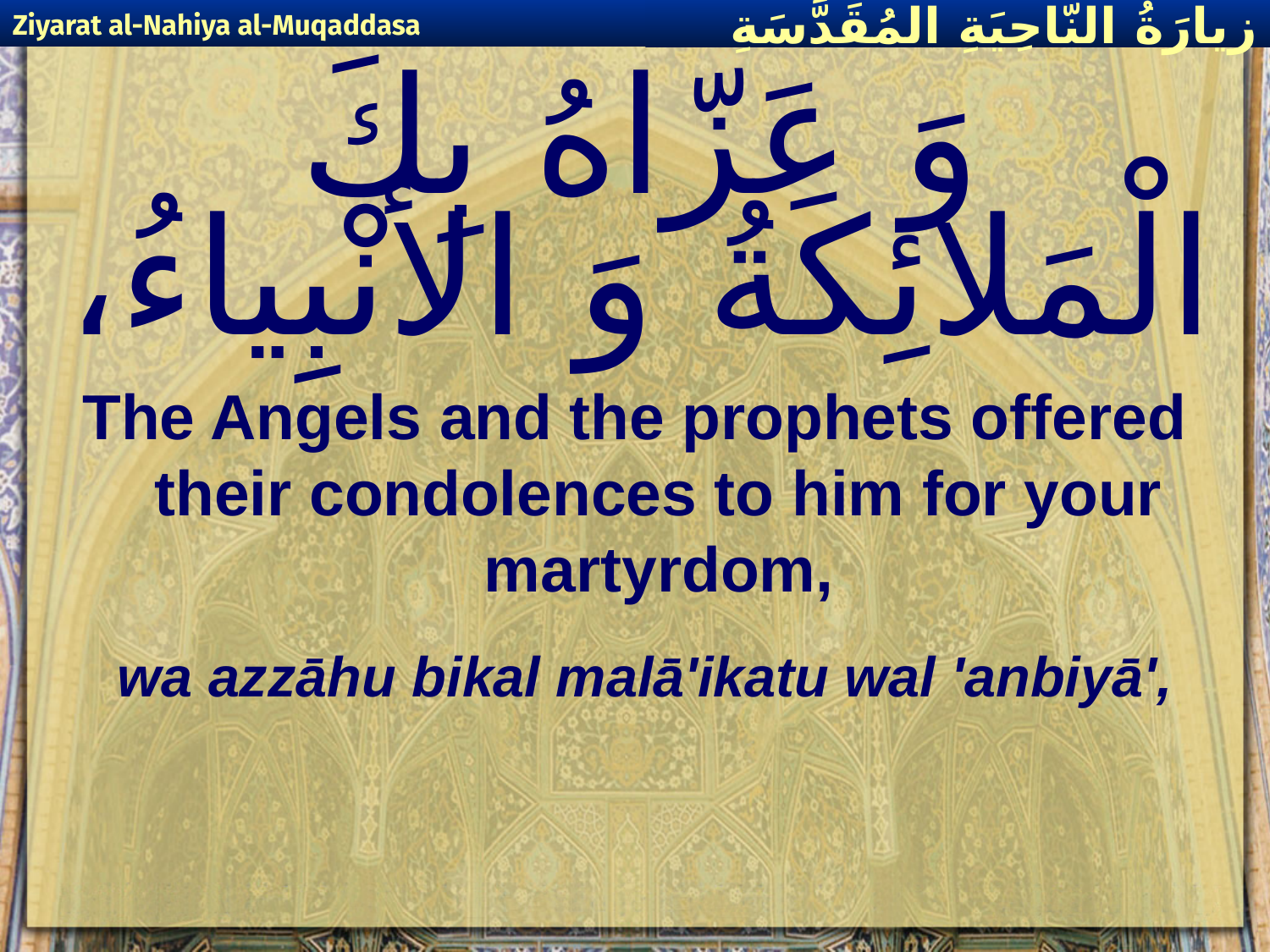

Ziyarat al-Nahiya al-Muqaddasa
زيارَةُ النّاحِيَةِ ال‍مُقَدَّسَةِ
# وَ عَزّاهُ بِكَ الْمَلائِكَةُ وَ الأنْبِياءُ،
The Angels and the prophets offered their condolences to him for your martyrdom,
wa azzāhu bikal malā'ikatu wal 'anbiyā',